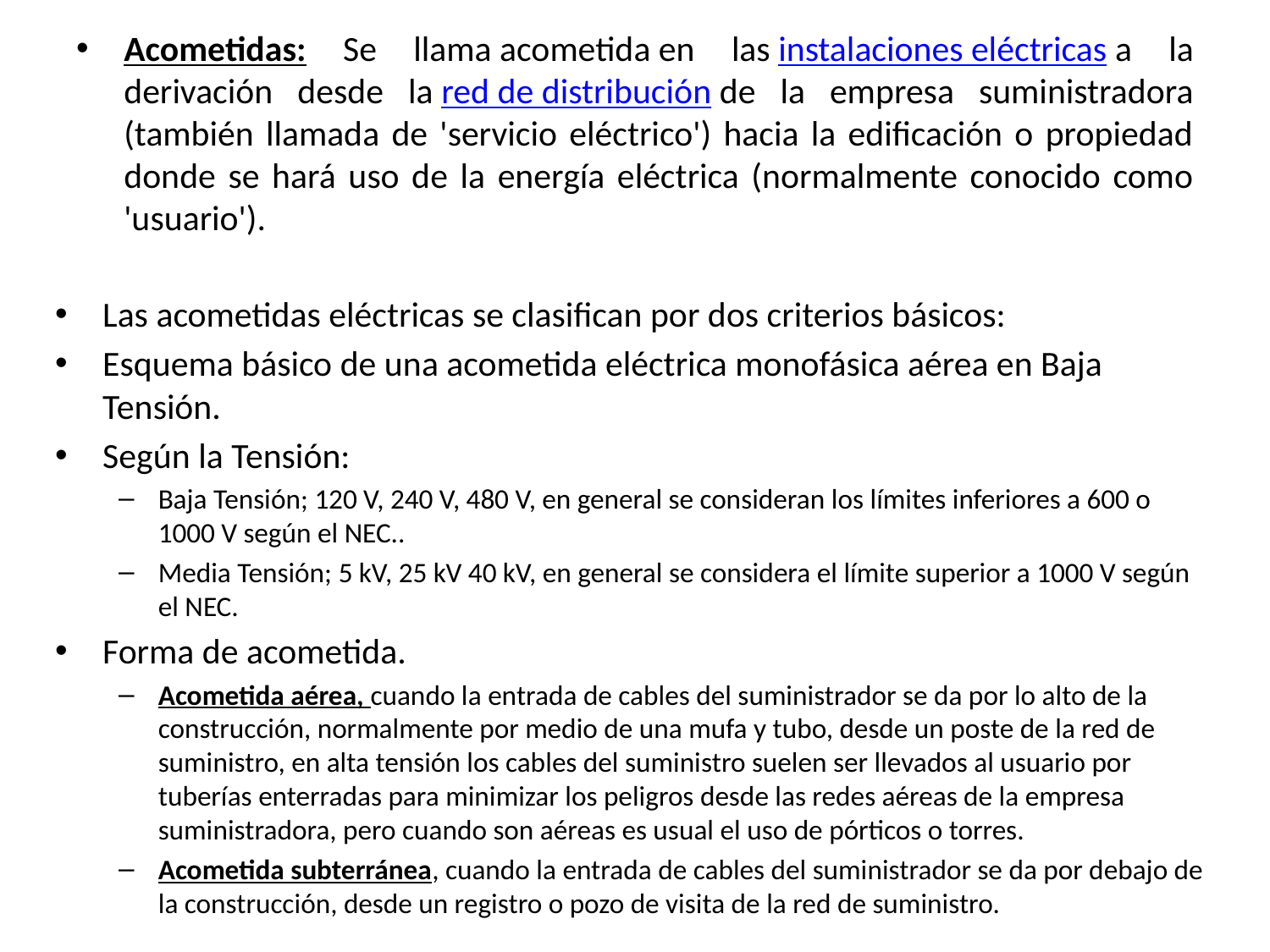

# Acometidas: Se llama acometida en las instalaciones eléctricas a la derivación desde la red de distribución de la empresa suministradora (también llamada de 'servicio eléctrico') hacia la edificación o propiedad donde se hará uso de la energía eléctrica (normalmente conocido como 'usuario').
Las acometidas eléctricas se clasifican por dos criterios básicos:​
Esquema básico de una acometida eléctrica monofásica aérea en Baja Tensión.
Según la Tensión:
Baja Tensión; 120 V, 240 V, 480 V, en general se consideran los límites inferiores a 600 o 1000 V según el NEC..
Media Tensión; 5 kV, 25 kV 40 kV, en general se considera el límite superior a 1000 V según el NEC.
Forma de acometida.
Acometida aérea, cuando la entrada de cables del suministrador se da por lo alto de la construcción, normalmente por medio de una mufa y tubo, desde un poste de la red de suministro, en alta tensión los cables del suministro suelen ser llevados al usuario por tuberías enterradas para minimizar los peligros desde las redes aéreas de la empresa suministradora, pero cuando son aéreas es usual el uso de pórticos o torres.
Acometida subterránea, cuando la entrada de cables del suministrador se da por debajo de la construcción, desde un registro o pozo de visita de la red de suministro.